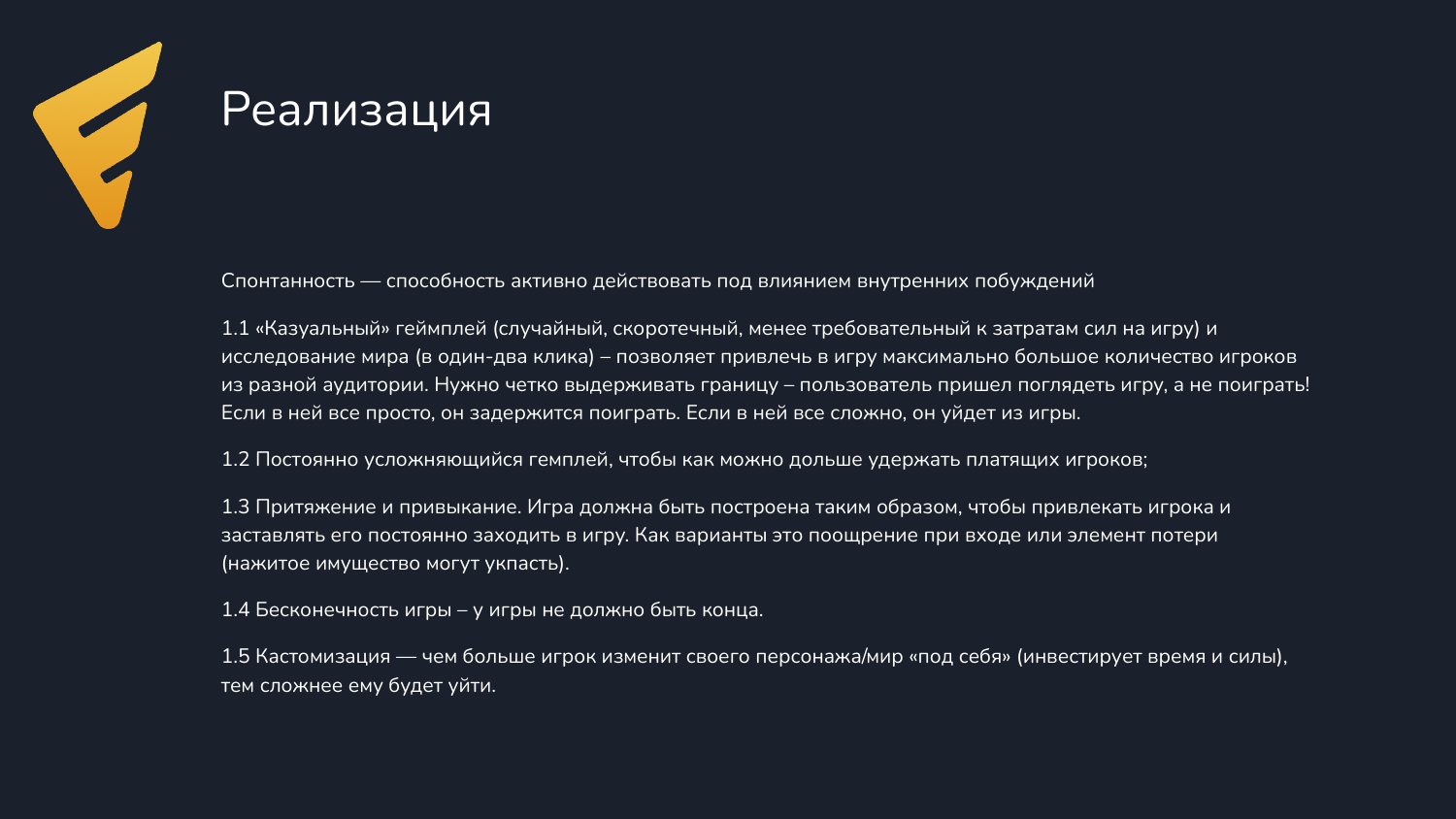

# Реализация
Спонтанность — способность активно действовать под влиянием внутренних побуждений
1.1 «Казуальный» геймплей (случайный, скоротечный, менее требовательный к затратам сил на игру) и исследование мира (в один-два клика) – позволяет привлечь в игру максимально большое количество игроков из разной аудитории. Нужно четко выдерживать границу – пользователь пришел поглядеть игру, а не поиграть! Если в ней все просто, он задержится поиграть. Если в ней все сложно, он уйдет из игры.
1.2 Постоянно усложняющийся гемплей, чтобы как можно дольше удержать платящих игроков;
1.3 Притяжение и привыкание. Игра должна быть построена таким образом, чтобы привлекать игрока и заставлять его постоянно заходить в игру. Как варианты это поощрение при входе или элемент потери (нажитое имущество могут укпасть).
1.4 Бесконечность игры – у игры не должно быть конца.
1.5 Кастомизация — чем больше игрок изменит своего персонажа/мир «под себя» (инвестирует время и силы), тем сложнее ему будет уйти.